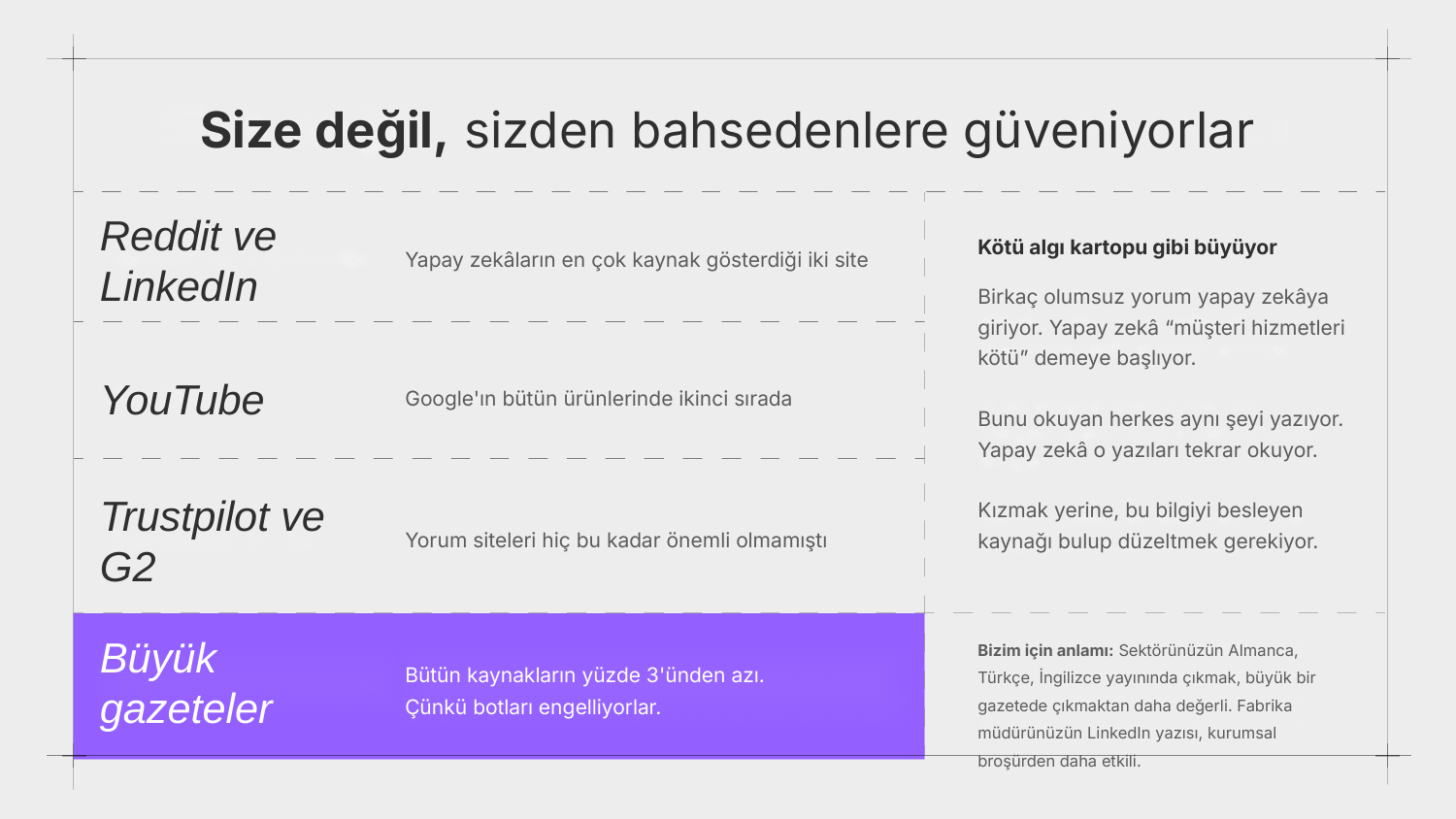

Size değil, sizden bahsedenlere güveniyorlar
Kötü algı kartopu gibi büyüyor
Reddit ve LinkedIn
Yapay zekâların en çok kaynak gösterdiği iki site
Birkaç olumsuz yorum yapay zekâya giriyor. Yapay zekâ “müşteri hizmetleri kötü” demeye başlıyor.

Bunu okuyan herkes aynı şeyi yazıyor. Yapay zekâ o yazıları tekrar okuyor.

Kızmak yerine, bu bilgiyi besleyen kaynağı bulup düzeltmek gerekiyor.
YouTube
Google'ın bütün ürünlerinde ikinci sırada
Trustpilot ve G2
Yorum siteleri hiç bu kadar önemli olmamıştı
Bizim için anlamı: Sektörünüzün Almanca, Türkçe, İngilizce yayınında çıkmak, büyük bir gazetede çıkmaktan daha değerli. Fabrika müdürünüzün LinkedIn yazısı, kurumsal broşürden daha etkili.
Bütün kaynakların yüzde 3'ünden azı.
Çünkü botları engelliyorlar.
Büyük gazeteler